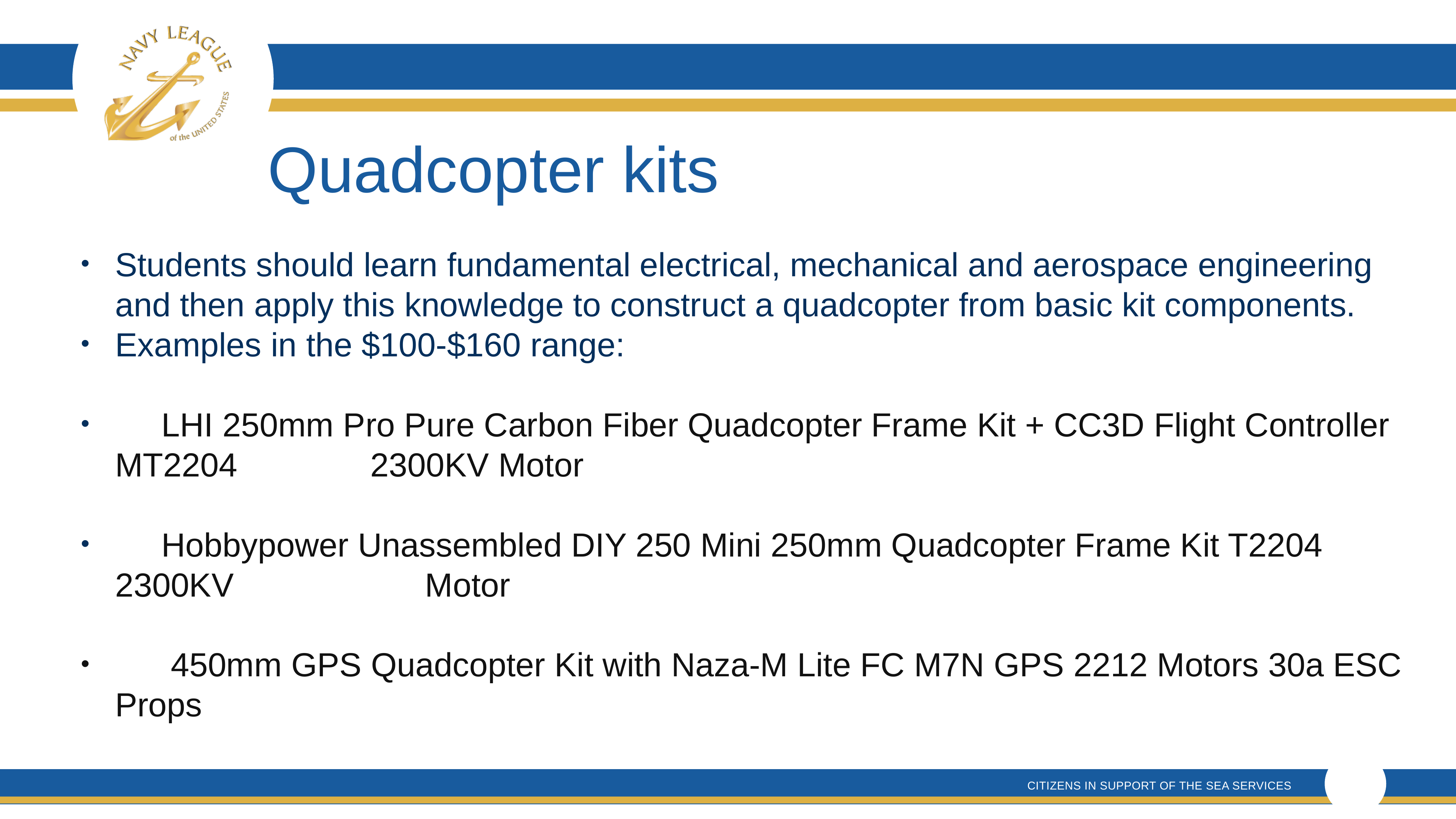

# Quadcopter kits

Students should learn fundamental electrical, mechanical and aerospace engineering and then apply this knowledge to construct a quadcopter from basic kit components.
Examples in the $100-$160 range:

     LHI 250mm Pro Pure Carbon Fiber Quadcopter Frame Kit + CC3D Flight Controller MT2204  		    2300KV Motor

     Hobbypower Unassembled DIY 250 Mini 250mm Quadcopter Frame Kit T2204 2300KV          		    Motor

      450mm GPS Quadcopter Kit with Naza-M Lite FC M7N GPS 2212 Motors 30a ESC Props